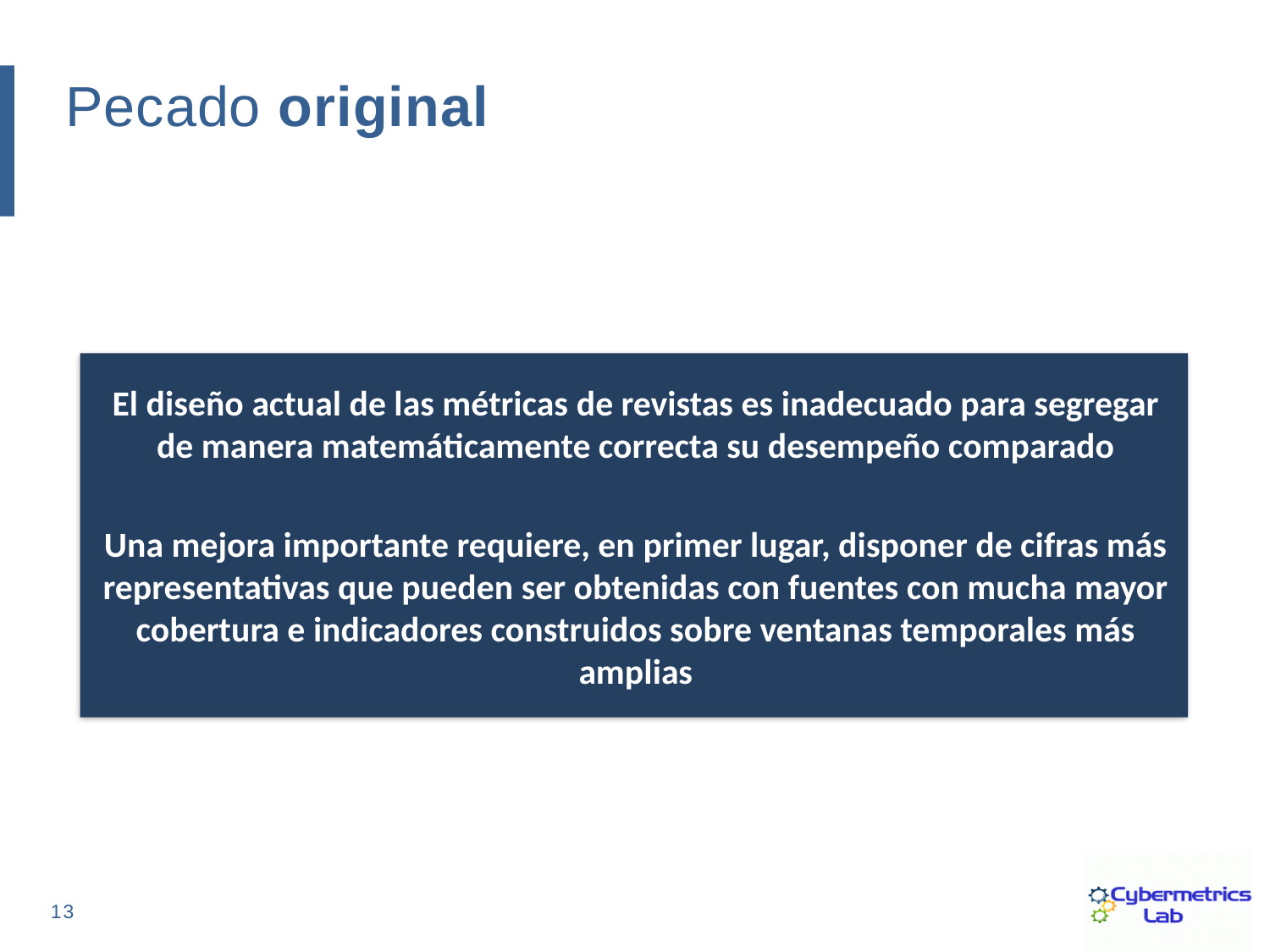

Pecado original

El diseño actual de las métricas de revistas es inadecuado para segregar de manera matemáticamente correcta su desempeño comparado

Una mejora importante requiere, en primer lugar, disponer de cifras más representativas que pueden ser obtenidas con fuentes con mucha mayor cobertura e indicadores construidos sobre ventanas temporales más amplias